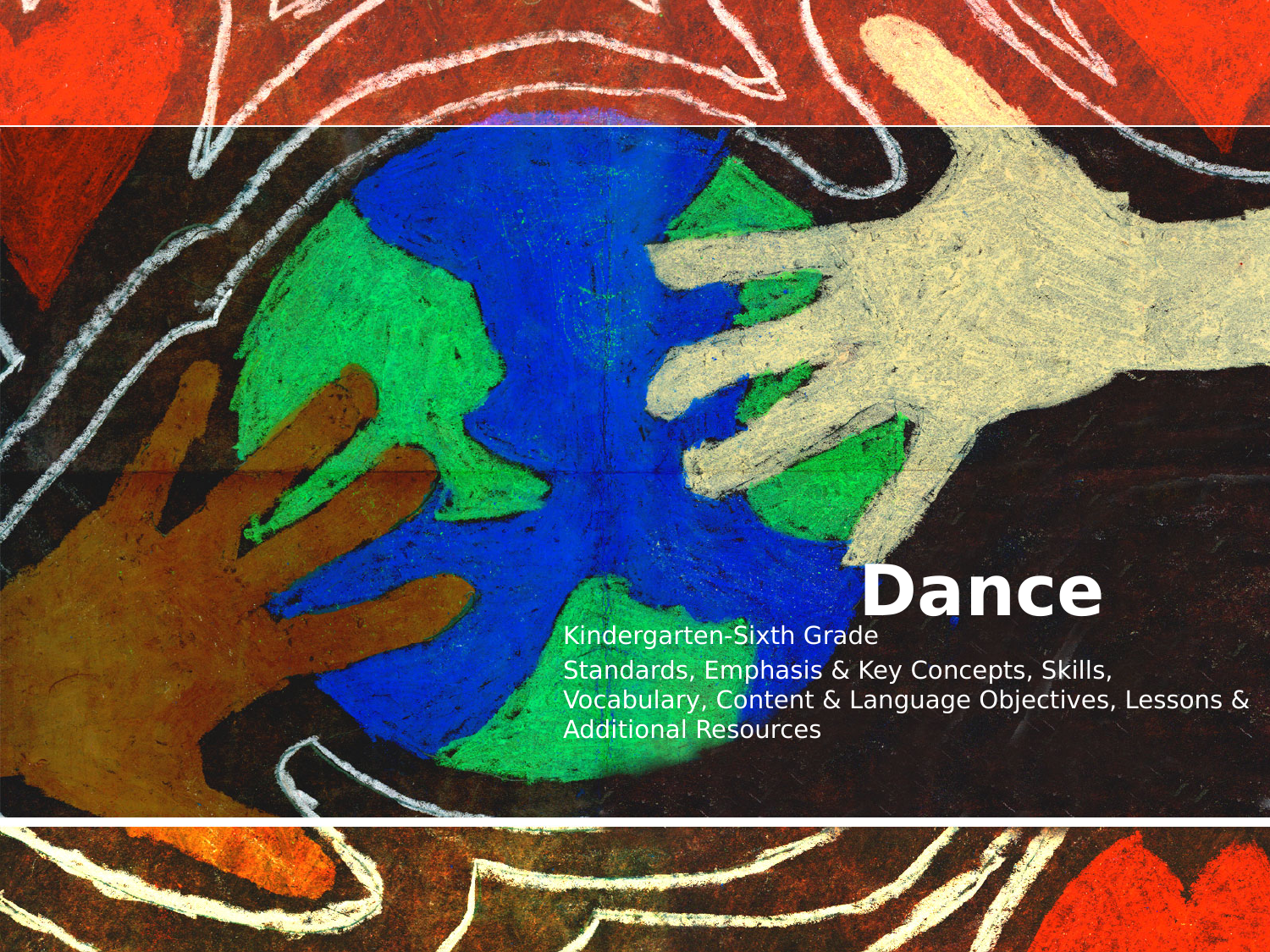

# Dance
Kindergarten-Sixth Grade
Standards, Emphasis & Key Concepts, Skills, Vocabulary, Content & Language Objectives, Lessons & Additional Resources